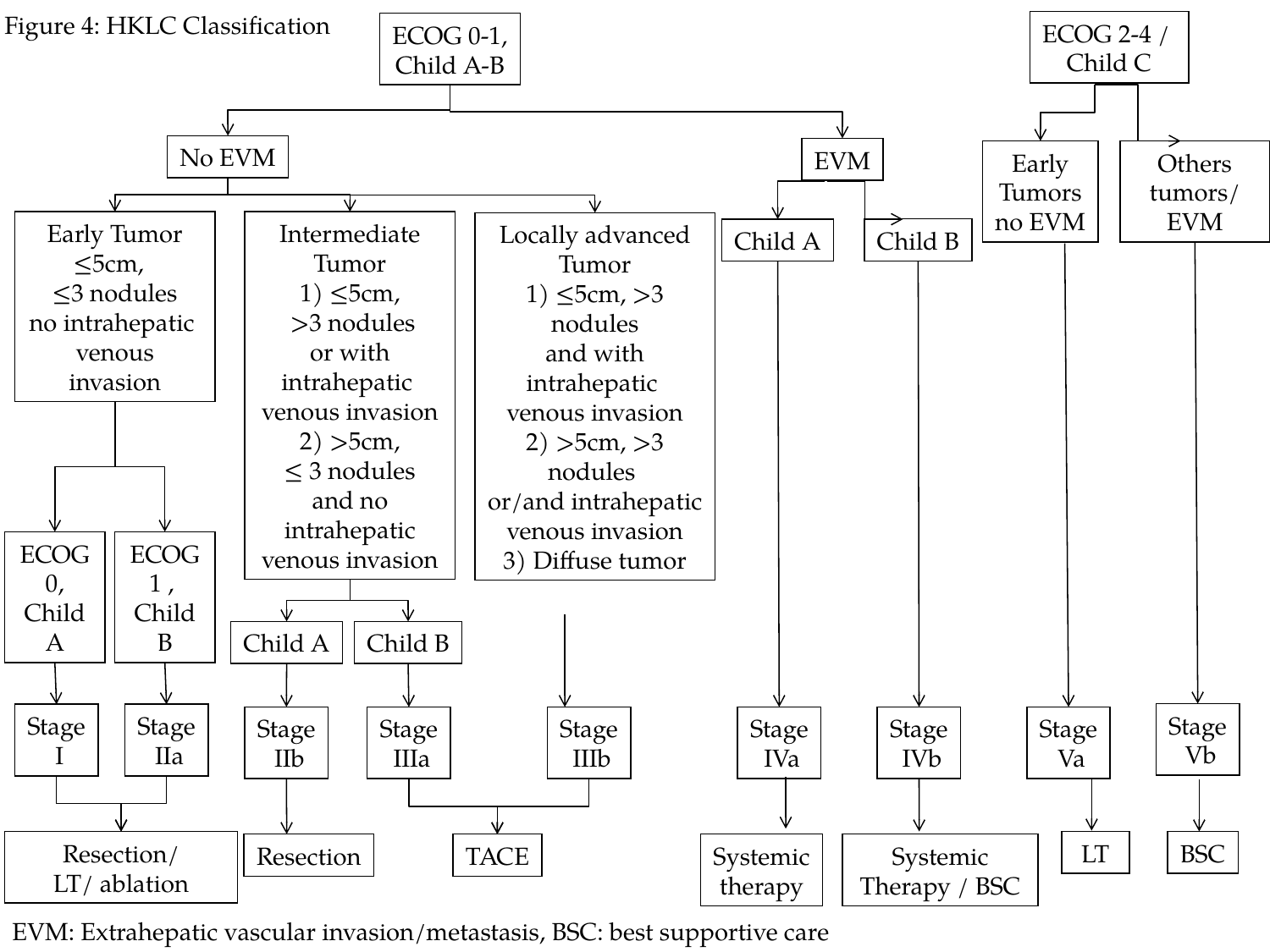

Figure 4: HKLC Classification
ECOG 2-4 /
Child C
ECOG 0-1,
Child A-B
No EVM
EVM
Early
Tumors
no EVM
Others
tumors/
EVM
Early Tumor
≤5cm,
≤3 nodules
no intrahepatic
venous invasion
Intermediate
Tumor
1) ≤5cm,
 >3 nodules
or with intrahepatic
venous invasion
2) >5cm,
≤ 3 nodules
and no intrahepatic
venous invasion
Locally advanced
Tumor
1) ≤5cm, >3 nodules
and with intrahepatic
venous invasion
2) >5cm, >3 nodules
or/and intrahepatic
venous invasion
3) Diffuse tumor
Child B
Child A
ECOG 0,
Child A
ECOG 1 ,
Child B
Child A
Child B
Stage
 Vb
Stage
 I
Stage
 IIa
Stage
 IIb
Stage
 IIIa
Stage
 IIIb
Stage
 IVa
Stage
 IVb
Stage
 Va
Resection/
LT/ ablation
LT
BSC
Resection
TACE
Systemic
therapy
Systemic
Therapy / BSC
EVM: Extrahepatic vascular invasion/metastasis, BSC: best supportive care